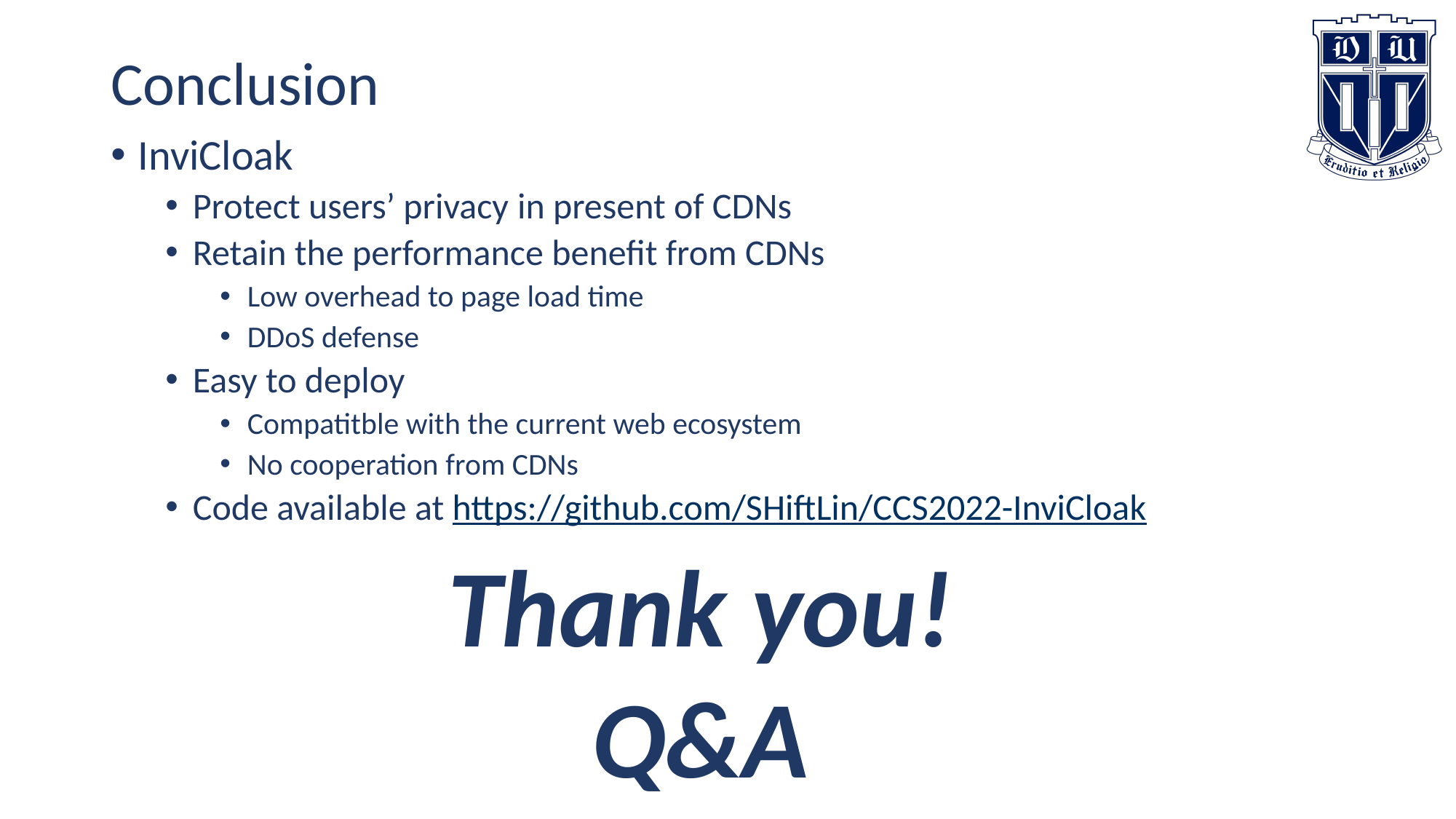

# Conclusion
InviCloak
Protect users’ privacy in present of CDNs
Retain the performance benefit from CDNs
Low overhead to page load time
DDoS defense
Easy to deploy
Compatitble with the current web ecosystem
No cooperation from CDNs
Code available at https://github.com/SHiftLin/CCS2022-InviCloak

Thank you!
Q&A